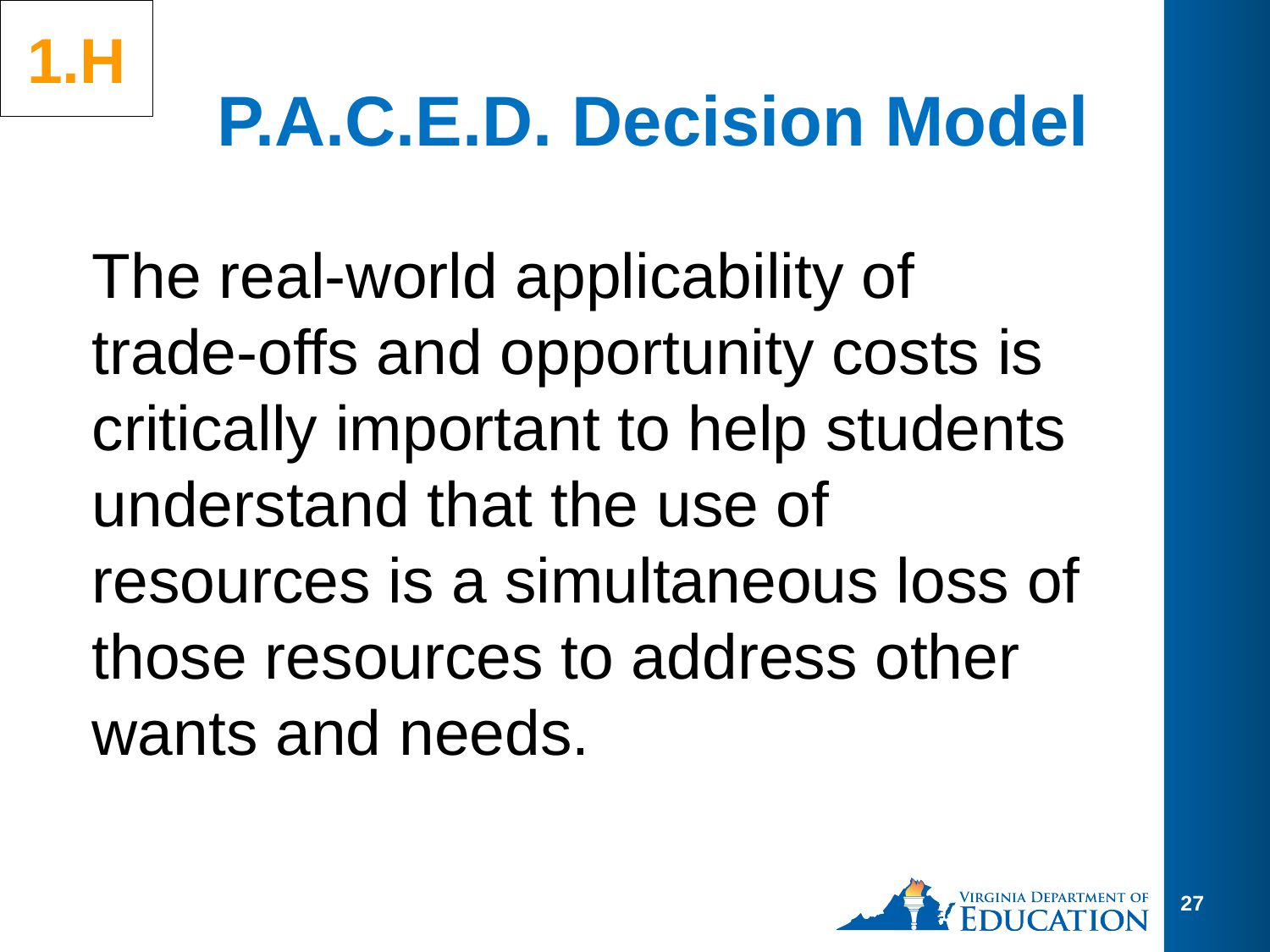

1.H
# P.A.C.E.D. Decision Model
The real-world applicability of trade-offs and opportunity costs is critically important to help students understand that the use of resources is a simultaneous loss of those resources to address other wants and needs.
27